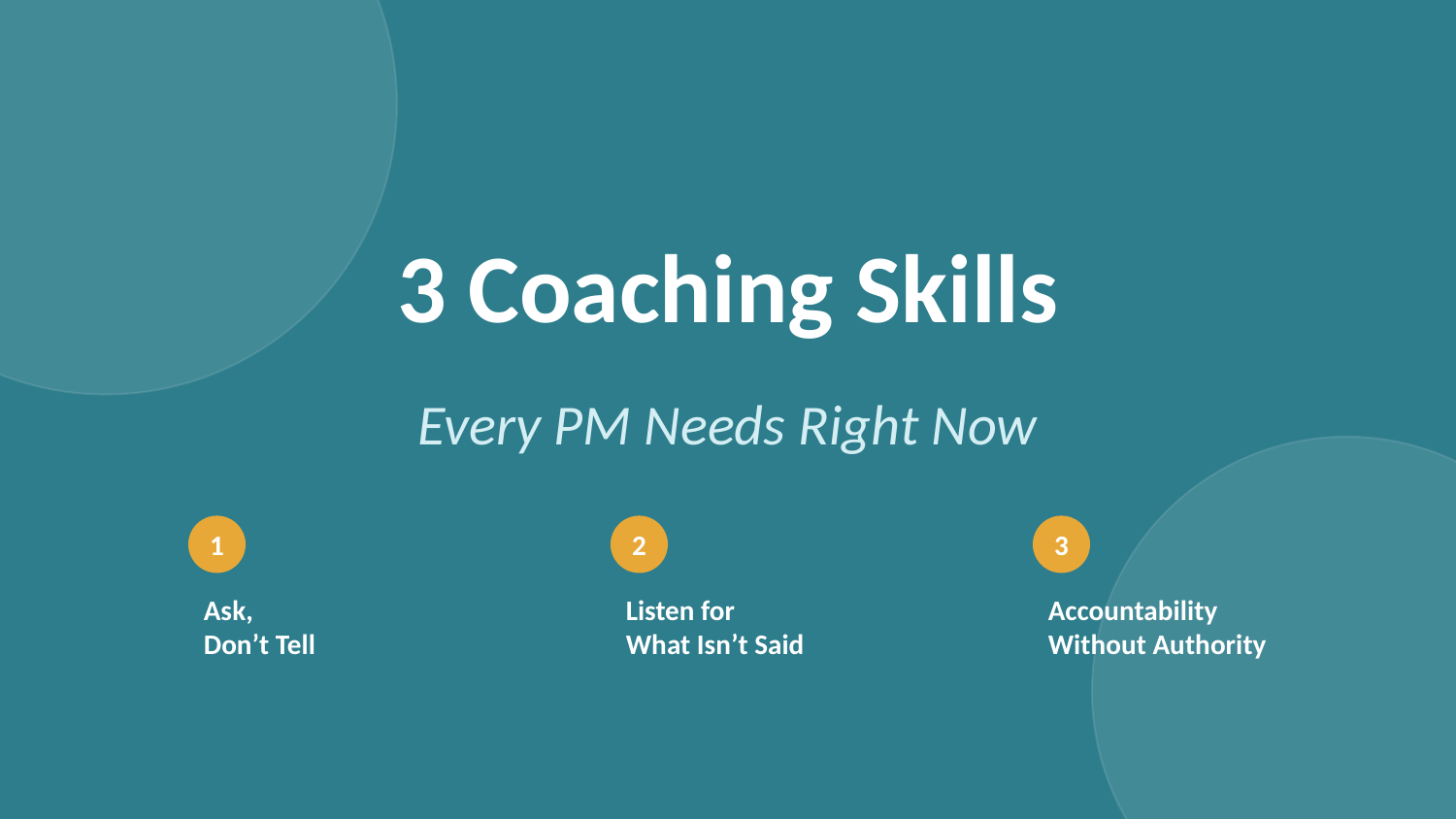

3 Coaching Skills
Every PM Needs Right Now

1

2

3
Ask,
Don’t Tell
Listen for
What Isn’t Said
Accountability
Without Authority